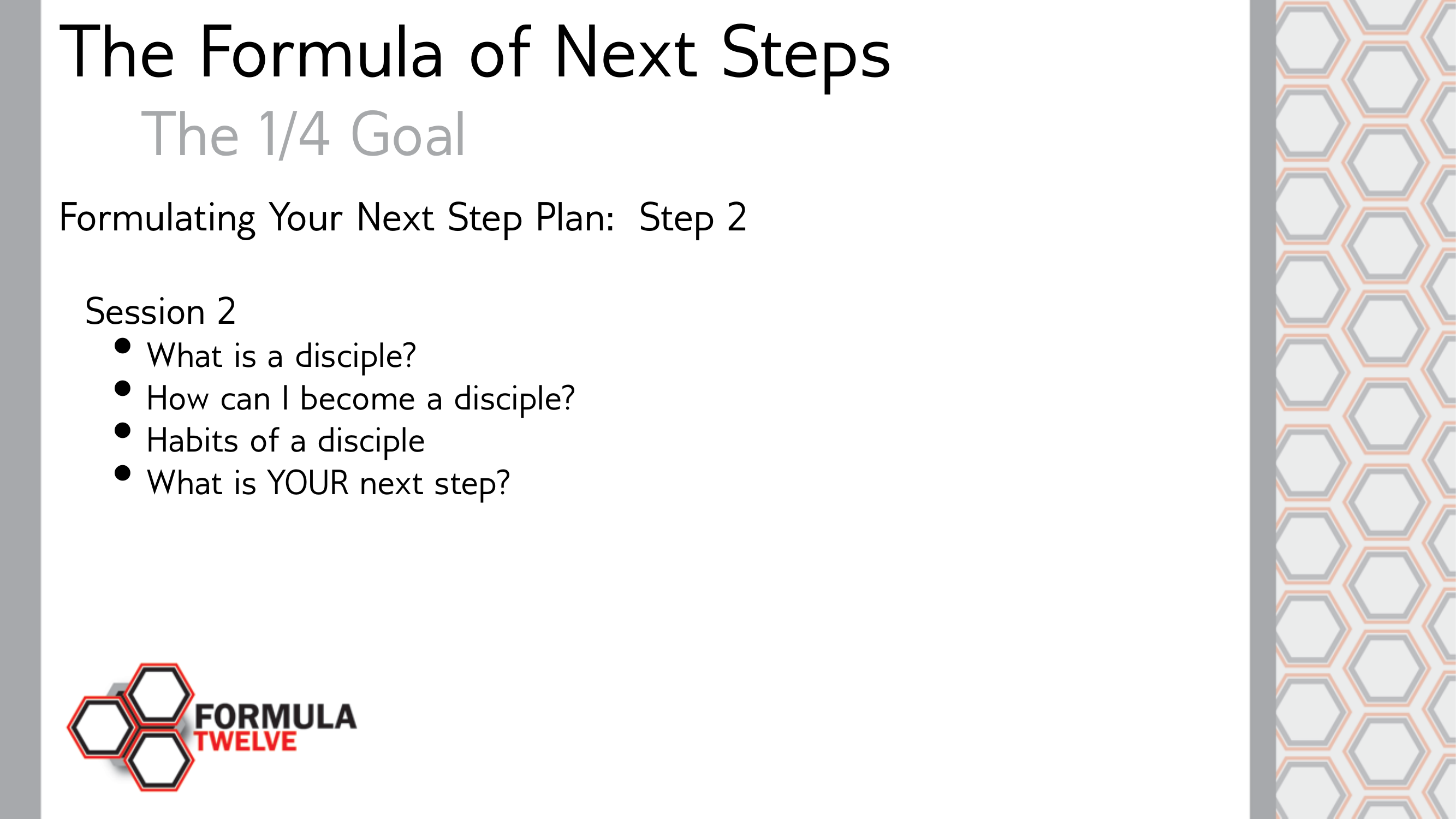

The Formula of Next Steps
	The 1/4 Goal

Formulating Your Next Step Plan:  Step 2

	Session 2
What is a disciple?
How can I become a disciple?
Habits of a disciple
What is YOUR next step?